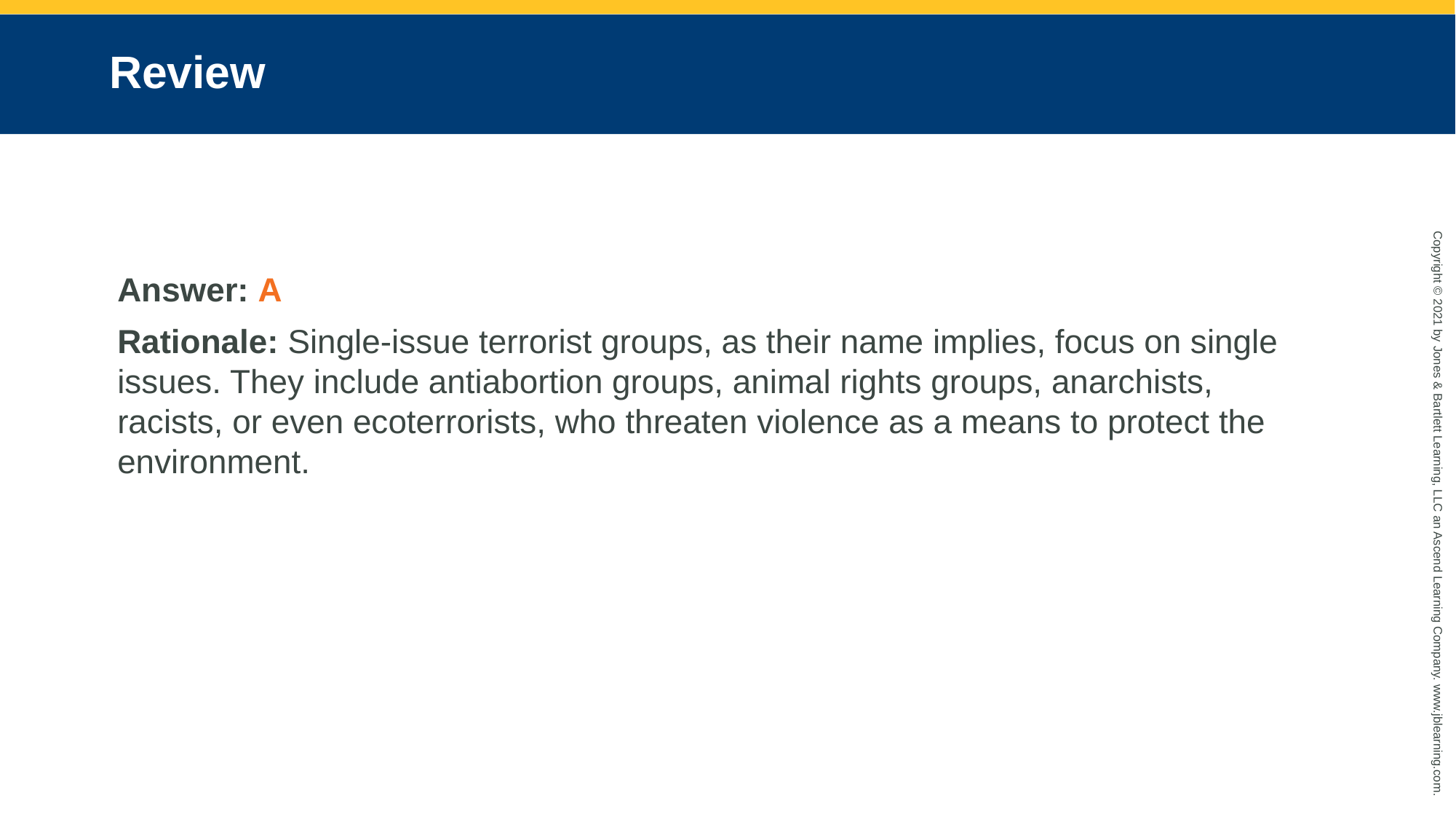

# Review
Answer: A
Rationale: Single-issue terrorist groups, as their name implies, focus on single issues. They include antiabortion groups, animal rights groups, anarchists, racists, or even ecoterrorists, who threaten violence as a means to protect the environment.